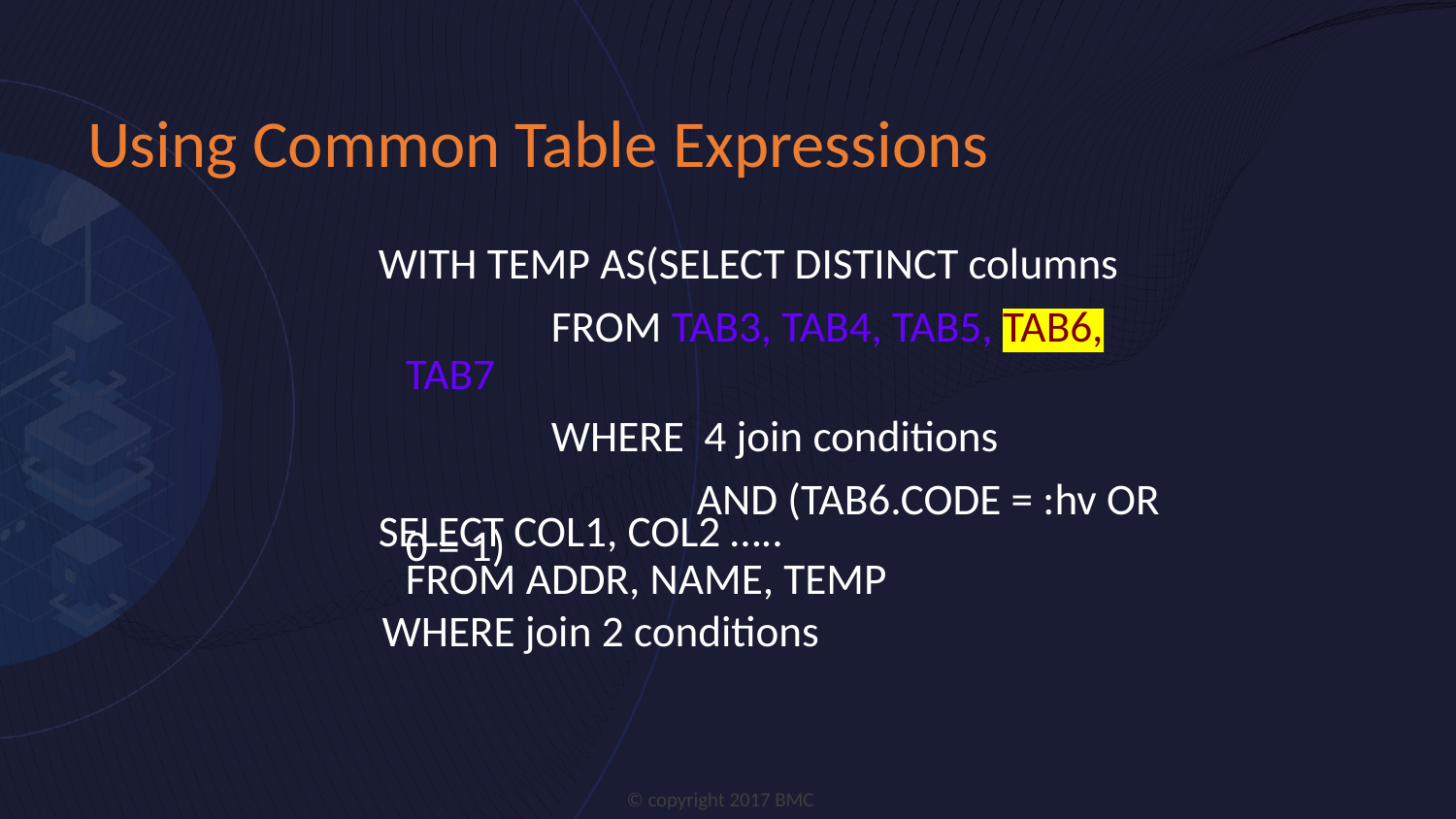

# Using Common Table Expressions
WITH TEMP AS(SELECT DISTINCT columns
		FROM TAB3, TAB4, TAB5, TAB6, TAB7
 		WHERE  4 join conditions
			AND (TAB6.CODE = :hv OR 0 = 1)
SELECT COL1, COL2 …..
FROM ADDR, NAME, TEMP
WHERE join 2 conditions